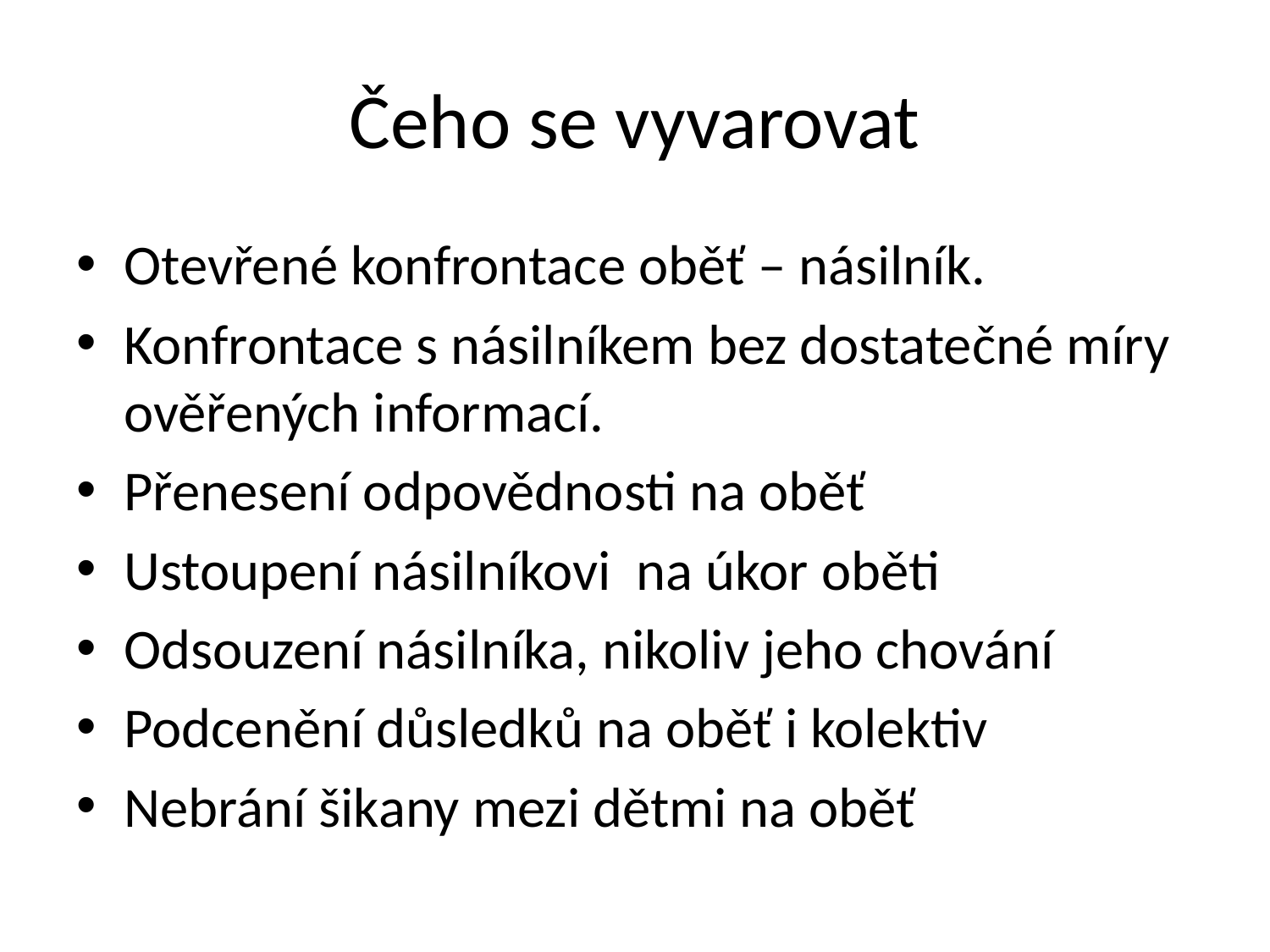

# Čeho se vyvarovat
Otevřené konfrontace oběť – násilník.
Konfrontace s násilníkem bez dostatečné míry ověřených informací.
Přenesení odpovědnosti na oběť
Ustoupení násilníkovi  na úkor oběti
Odsouzení násilníka, nikoliv jeho chování
Podcenění důsledků na oběť i kolektiv
Nebrání šikany mezi dětmi na oběť